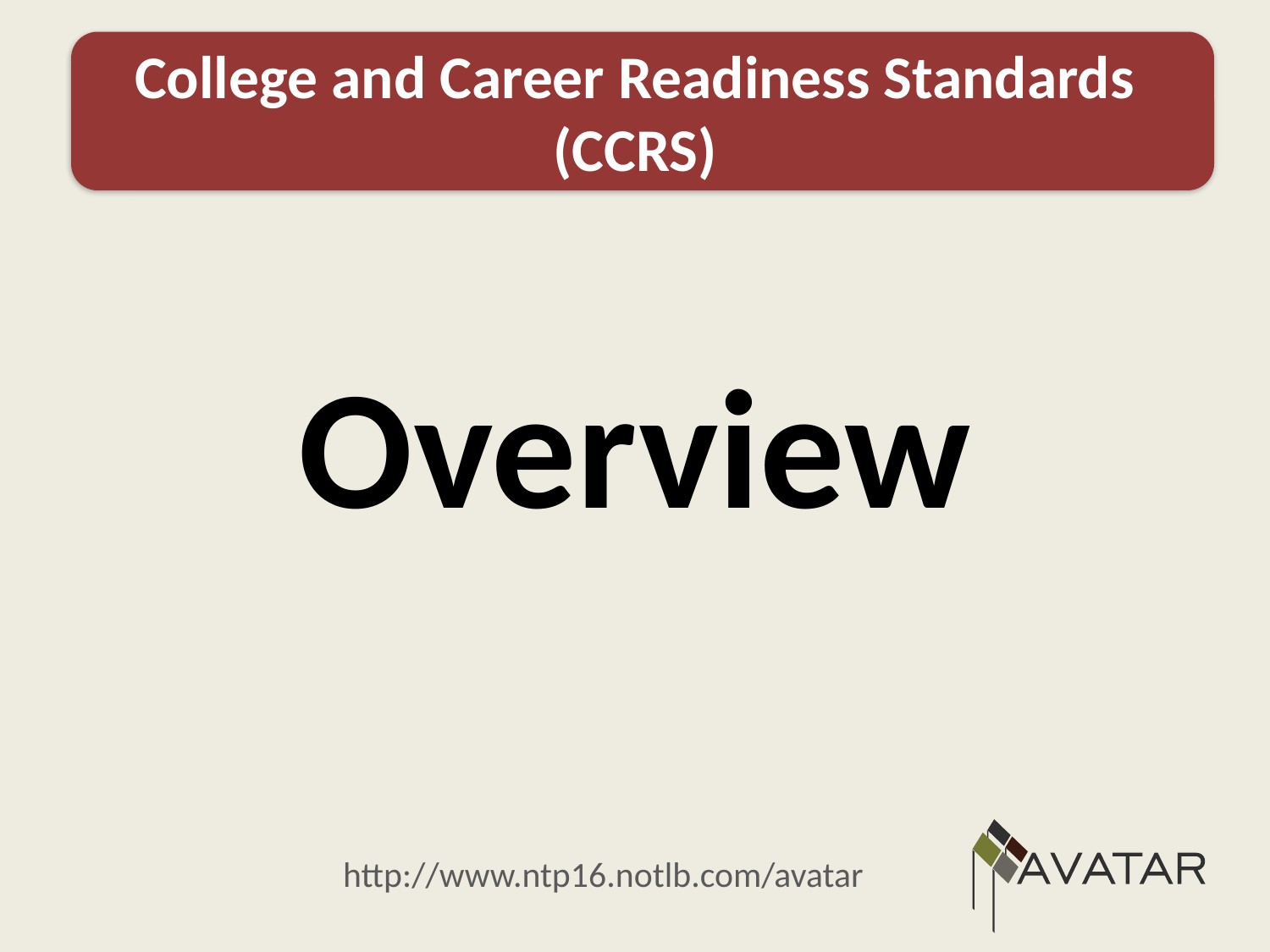

# College and Career Readiness Standards (CCRS)

Overview